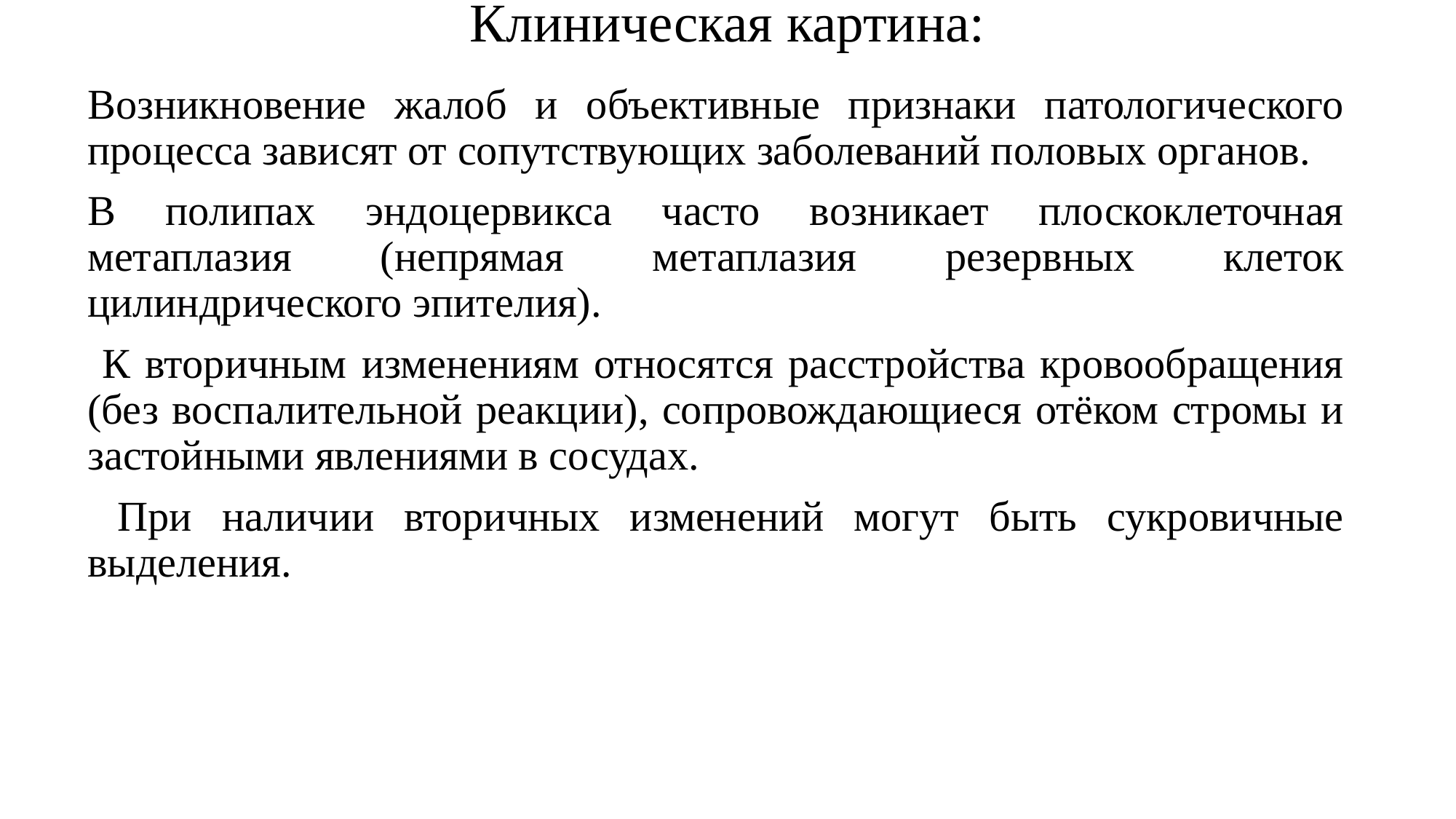

# Клиническая картина:
Возникновение жалоб и объективные признаки патологического процесса зависят от сопутствующих заболеваний половых органов.
В полипах эндоцервикса часто возникает плоскоклеточная метаплазия (непрямая метаплазия резервных клеток цилиндрического эпителия).
 К вторичным изменениям относятся расстройства кровообращения (без воспалительной реакции), сопровождающиеся отёком стромы и застойными явлениями в сосудах.
 При наличии вторичных изменений могут быть сукровичные выделения.